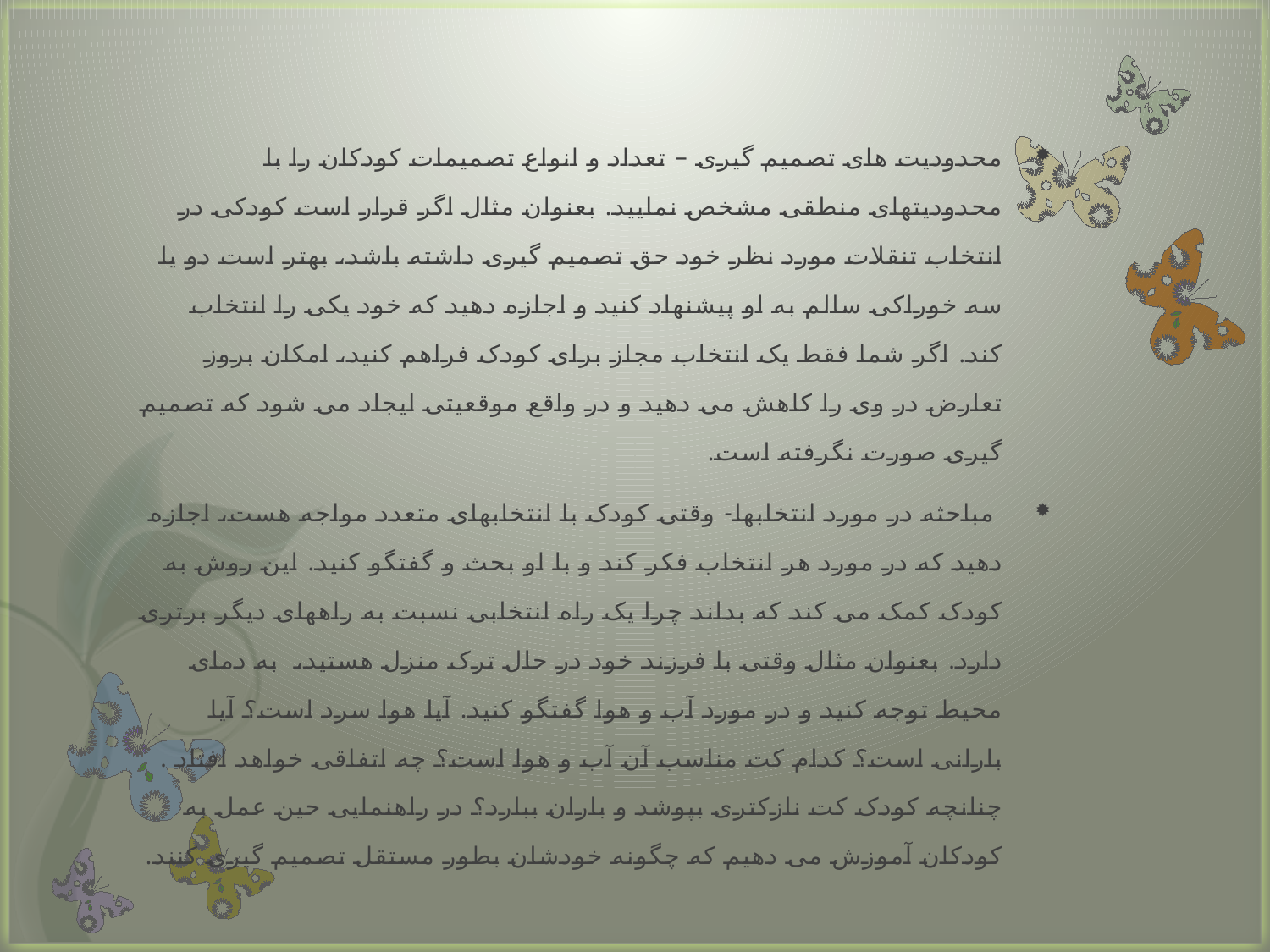

محدودیت های تصمیم گیری – تعداد و انواع تصمیمات کودکان را با محدودیتهای منطقی مشخص نمایید. بعنوان مثال اگر قرار است کودکی در انتخاب تنقلات مورد نظر خود حق تصمیم گیری داشته باشد، بهتر است دو یا سه خوراکی سالم به او پیشنهاد کنید و اجازه دهید که خود یکی را انتخاب کند. اگر شما فقط یک انتخاب مجاز برای کودک فراهم کنید، امکان بروز تعارض در وی را کاهش می دهید و در واقع موقعیتی ایجاد می شود که تصمیم گیری صورت نگرفته است.
 مباحثه در مورد انتخابها- وقتی کودک با انتخابهای متعدد مواجه هست، اجازه دهید که در مورد هر انتخاب فکر کند و با او بحث و گفتگو کنید. این روش به کودک کمک می کند که بداند چرا یک راه انتخابی نسبت به راههای دیگر برتری دارد. بعنوان مثال وقتی با فرزند خود در حال ترک منزل هستید،  به دمای محیط توجه کنید و در مورد آب و هوا گفتگو کنید. آیا هوا سرد است؟ آیا بارانی است؟ کدام کت مناسب آن آب و هوا است؟ چه اتفاقی خواهد افتاد . چنانچه کودک کت نازکتری بپوشد و باران ببارد؟ در راهنمایی حین عمل به کودکان آموزش می دهیم که چگونه خودشان بطور مستقل تصمیم گیری کنند.